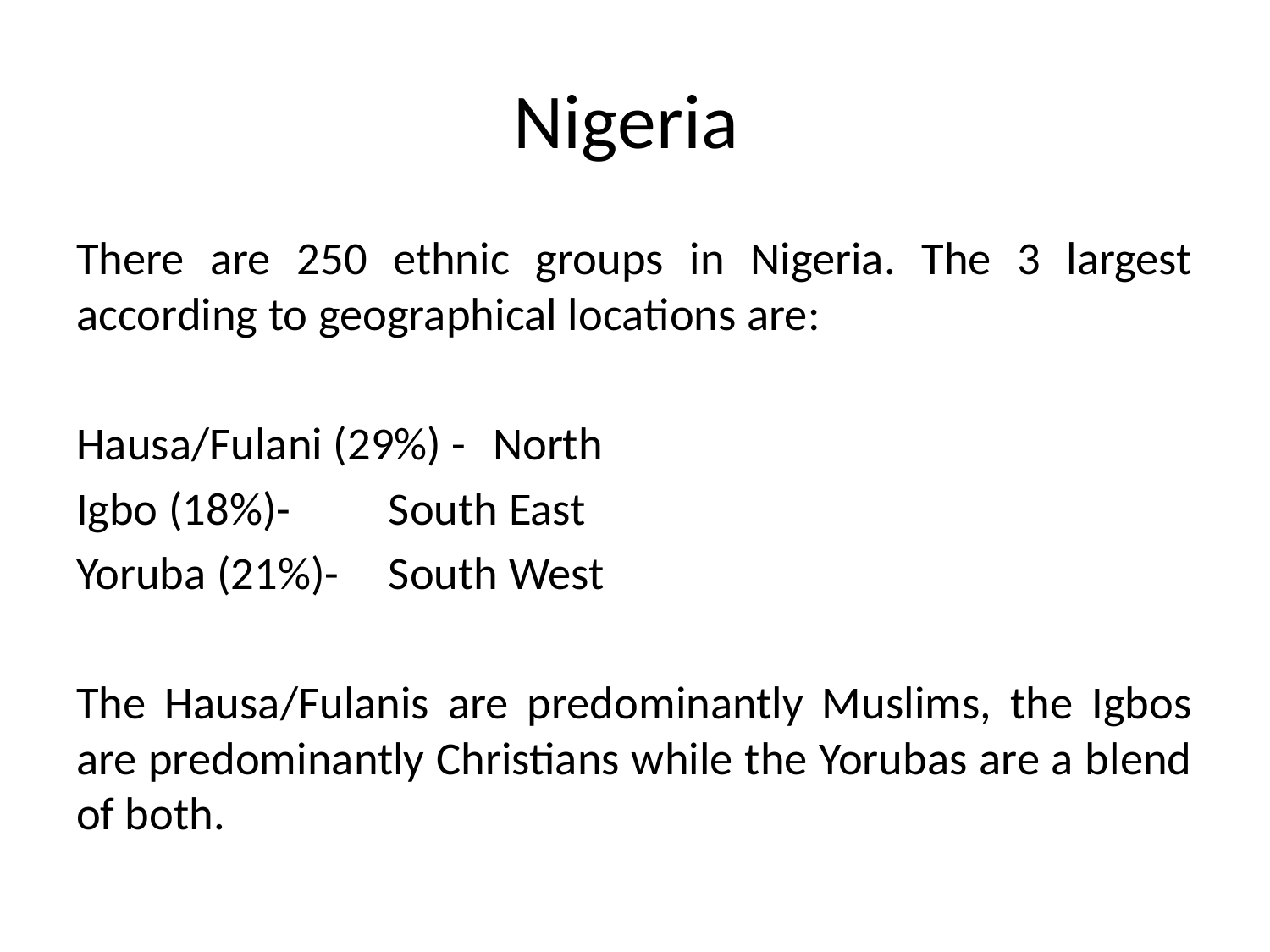

# Nigeria
There are 250 ethnic groups in Nigeria. The 3 largest according to geographical locations are:

Hausa/Fulani (29%) -	North
Igbo (18%)-			South East
Yoruba (21%)-		South West

The Hausa/Fulanis are predominantly Muslims, the Igbos are predominantly Christians while the Yorubas are a blend of both.